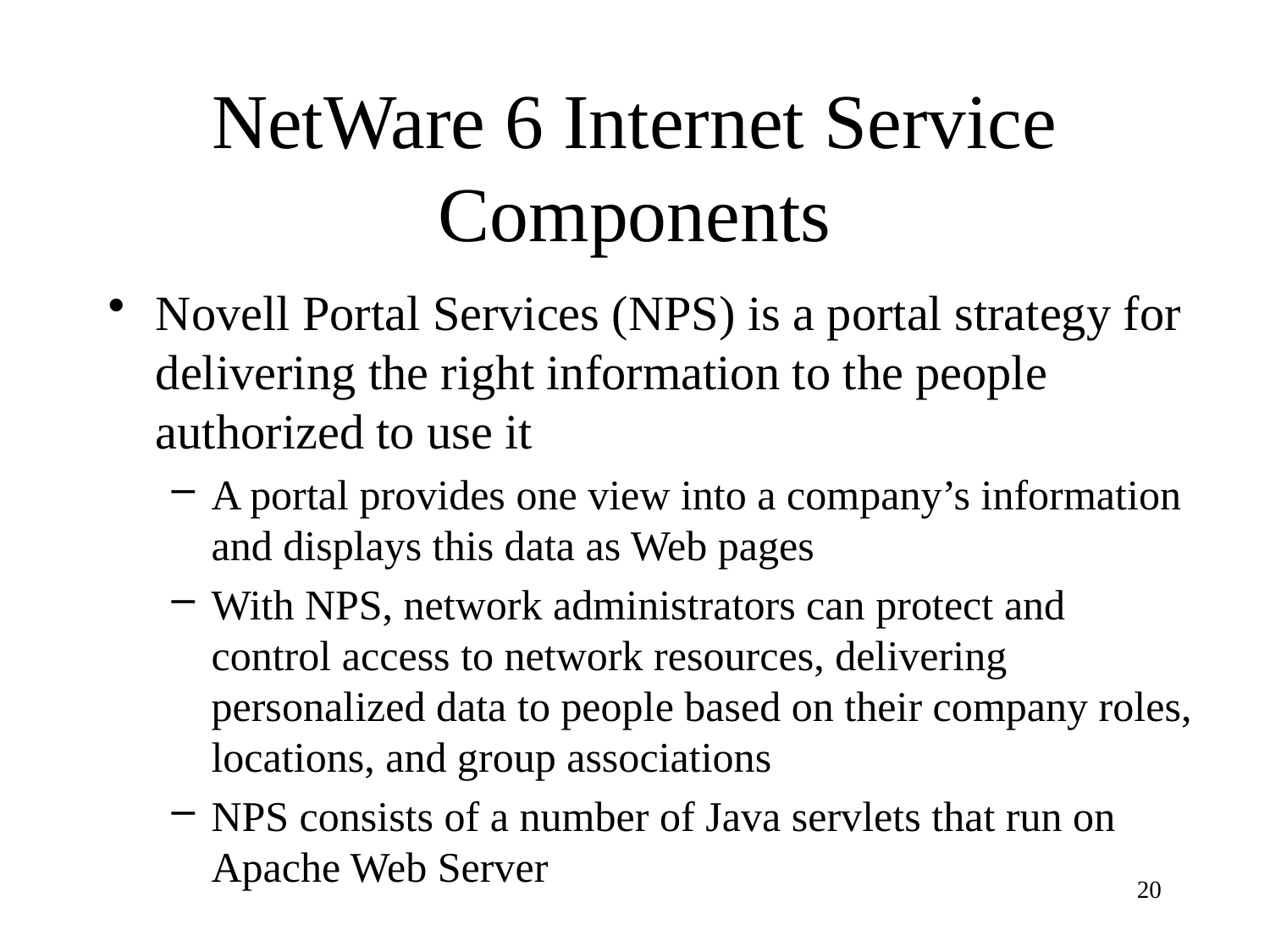

# NetWare 6 Internet Service Components
Novell Portal Services (NPS) is a portal strategy for delivering the right information to the people authorized to use it
A portal provides one view into a company’s information and displays this data as Web pages
With NPS, network administrators can protect and control access to network resources, delivering personalized data to people based on their company roles, locations, and group associations
NPS consists of a number of Java servlets that run on Apache Web Server
20